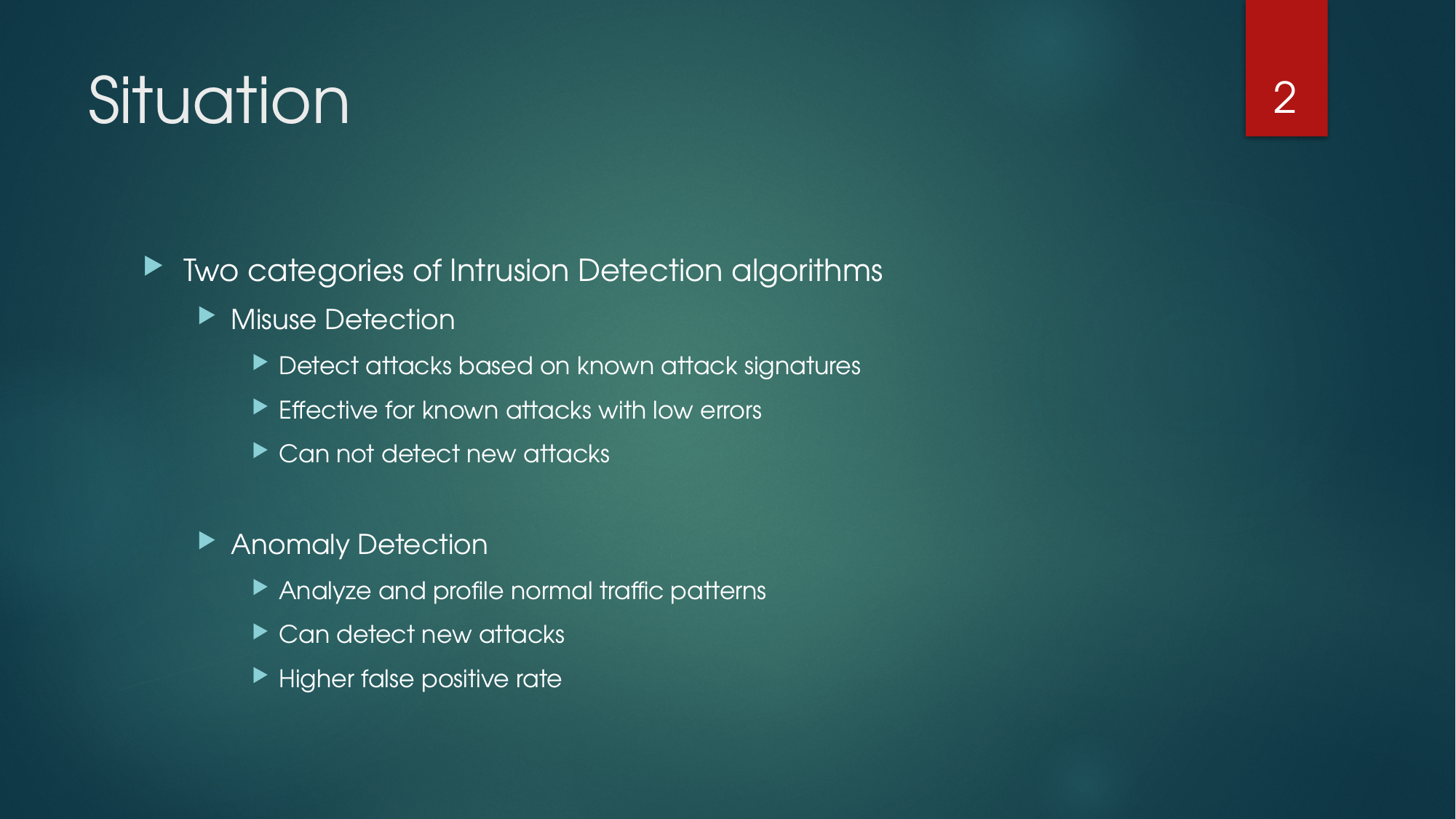

2
# Situation
Two categories of Intrusion Detection algorithms
Misuse Detection
Detect attacks based on known attack signatures
Effective for known attacks with low errors
Can not detect new attacks

Anomaly Detection
Analyze and profile normal traffic patterns
Can detect new attacks
Higher false positive rate